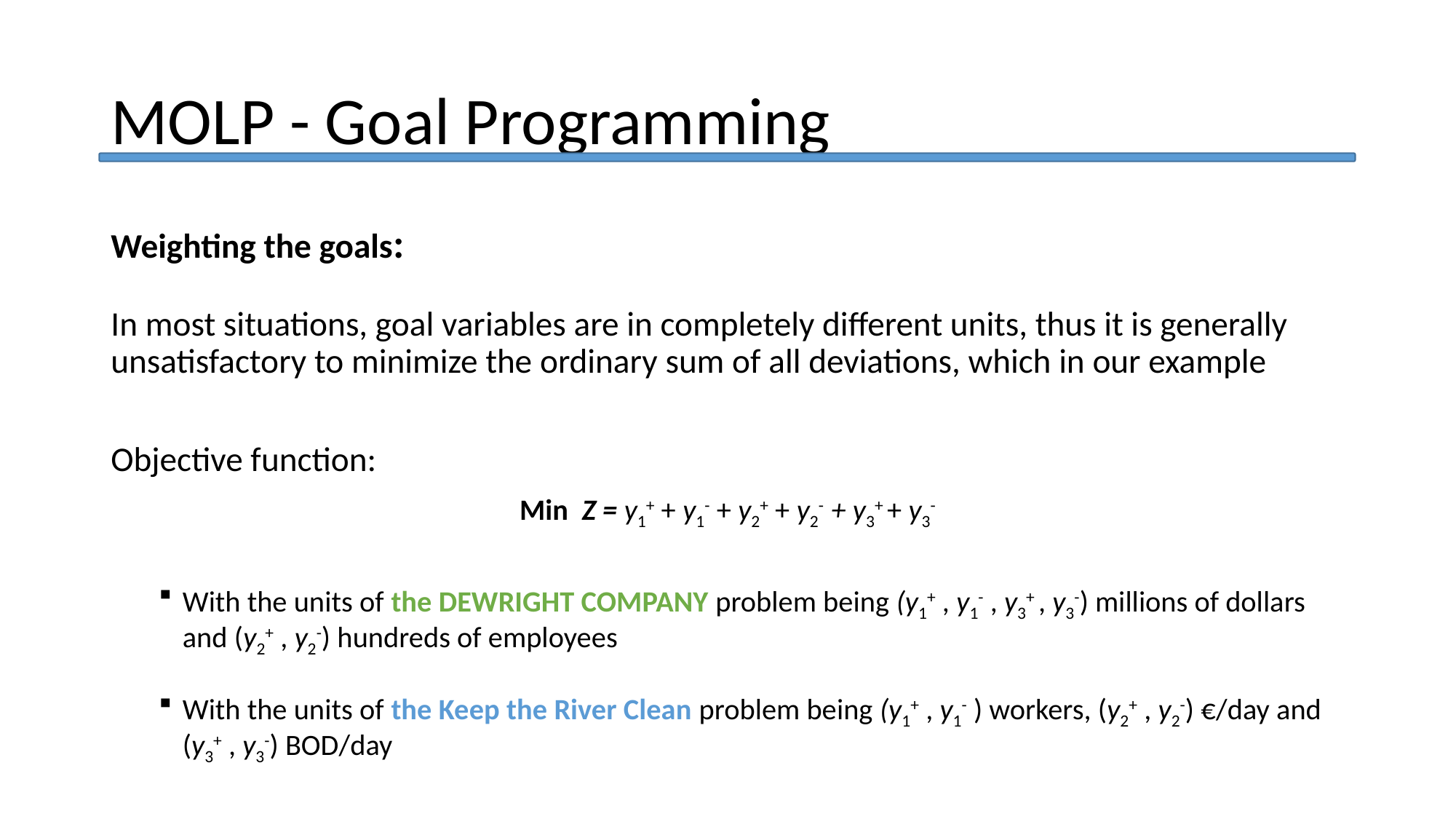

MOLP - Goal Programming

Weighting the goals:

In most situations, goal variables are in completely different units, thus it is generally unsatisfactory to minimize the ordinary sum of all deviations, which in our example

Objective function:
 Min  Z = y1+ + y1- + y2+ + y2-  + y3+ + y3-

With the units of the DEWRIGHT COMPANY problem being (y1+ , y1- , y3+ , y3-) millions of dollars and (y2+ , y2-) hundreds of employees

With the units of the Keep the River Clean problem being (y1+ , y1- ) workers, (y2+ , y2-) €/day and (y3+ , y3-) BOD/day